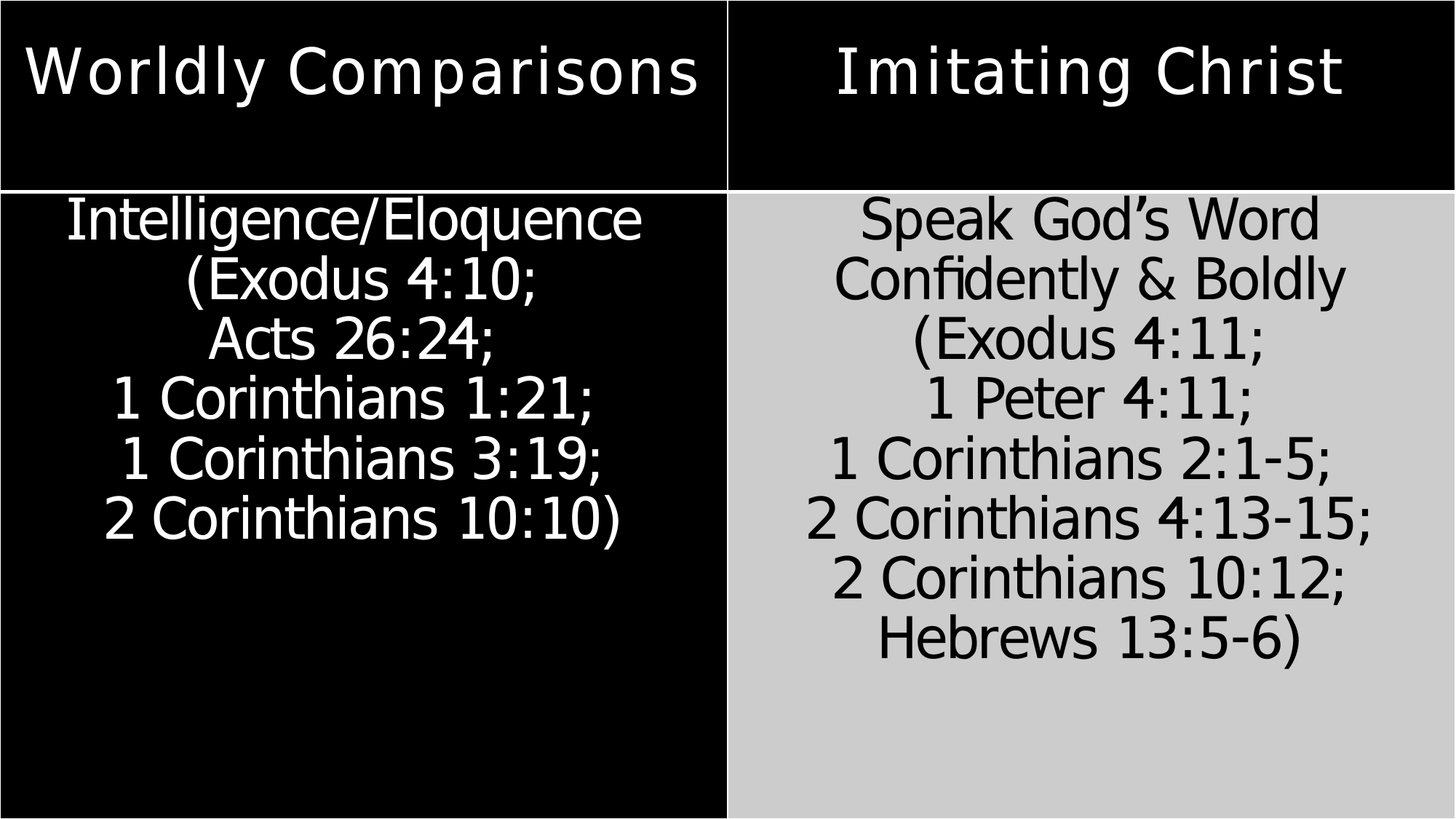

Meek & Quiet Spirit
(Mt. 11:29; 1 Pet. 3:3-6; Pr. 31:30)

| Worldly Comparisons | Imitating Christ |
| --- | --- |
| Intelligence/Eloquence (Exodus 4:10; Acts 26:24; 1 Corinthians 1:21; 1 Corinthians 3:19; 2 Corinthians 10:10) | Speak God’s Word Confidently & Boldly (Exodus 4:11; 1 Peter 4:11; 1 Corinthians 2:1-5; 2 Corinthians 4:13-15; 2 Corinthians 10:12; Hebrews 13:5-6) |